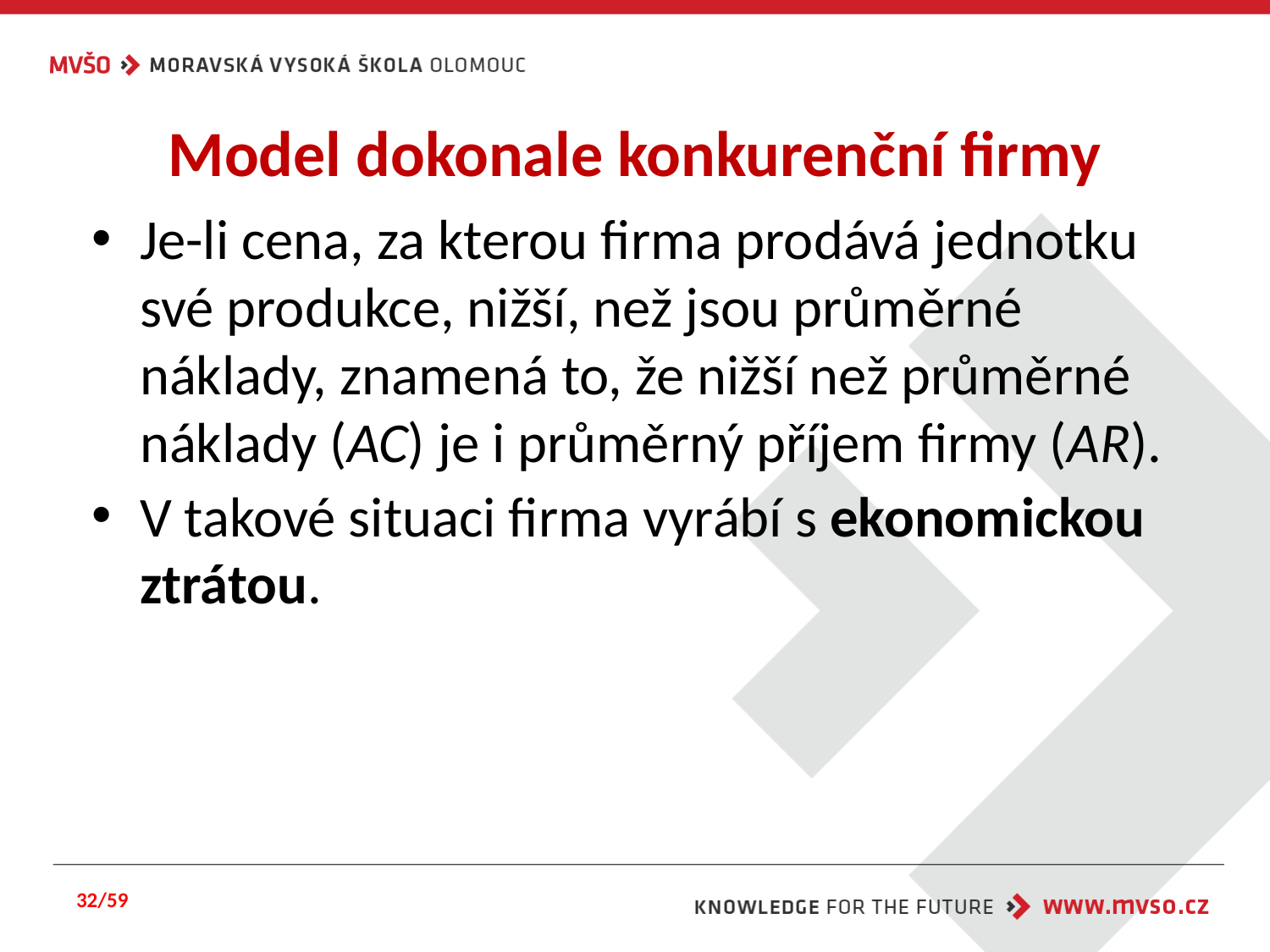

# Model dokonale konkurenční firmy
Je-li cena, za kterou firma prodává jednotku své produkce, nižší, než jsou průměrné náklady, znamená to, že nižší než průměrné náklady (AC) je i průměrný příjem firmy (AR).
V takové situaci firma vyrábí s ekonomickou ztrátou.

32/59